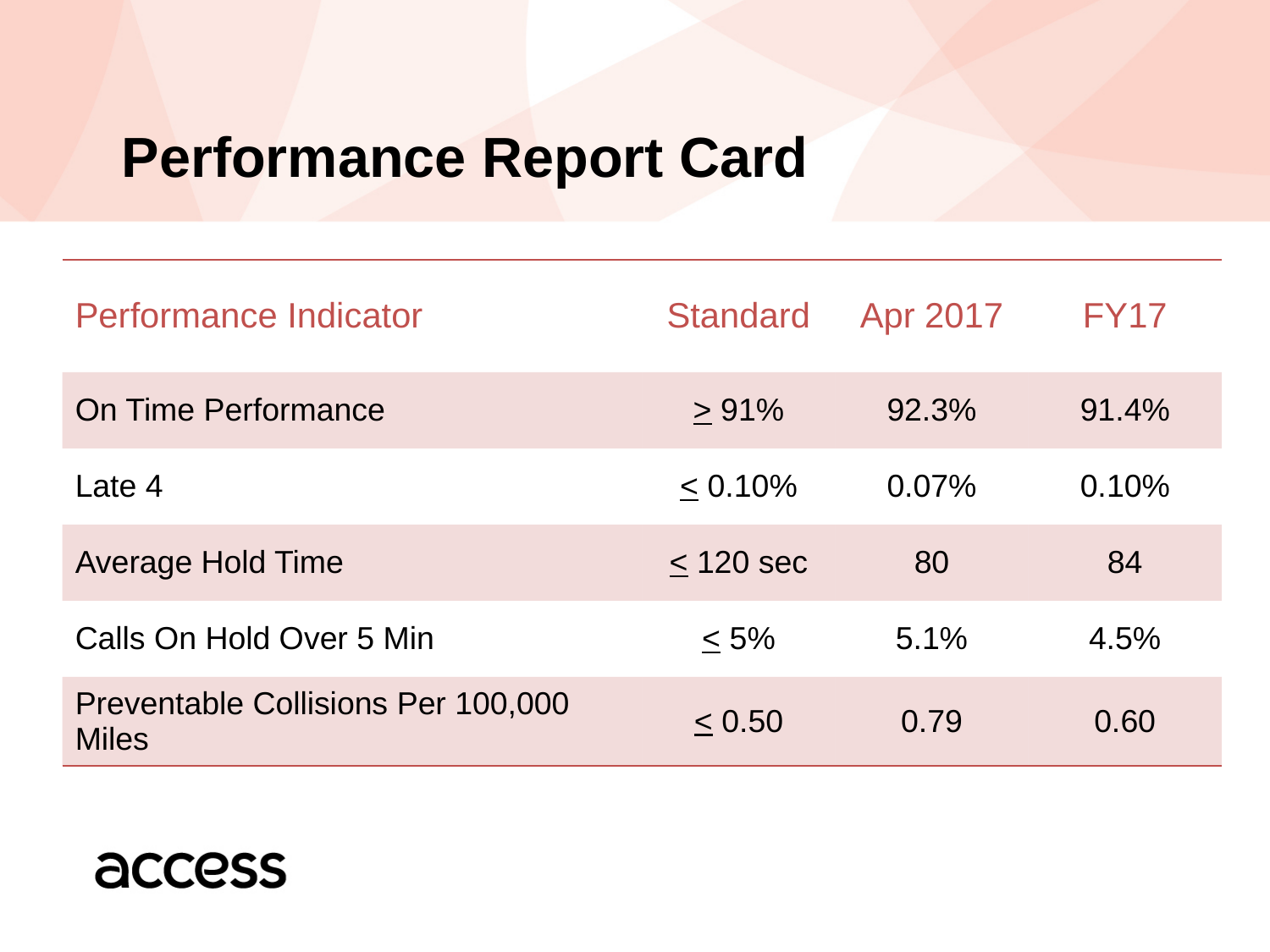

Performance Report Card
| Performance Indicator | Standard | Apr 2017 | FY17 |
| --- | --- | --- | --- |
| On Time Performance | > 91% | 92.3% | 91.4% |
| Late 4 | < 0.10% | 0.07% | 0.10% |
| Average Hold Time | < 120 sec | 80 | 84 |
| Calls On Hold Over 5 Min | < 5% | 5.1% | 4.5% |
| Preventable Collisions Per 100,000 Miles | < 0.50 | 0.79 | 0.60 |